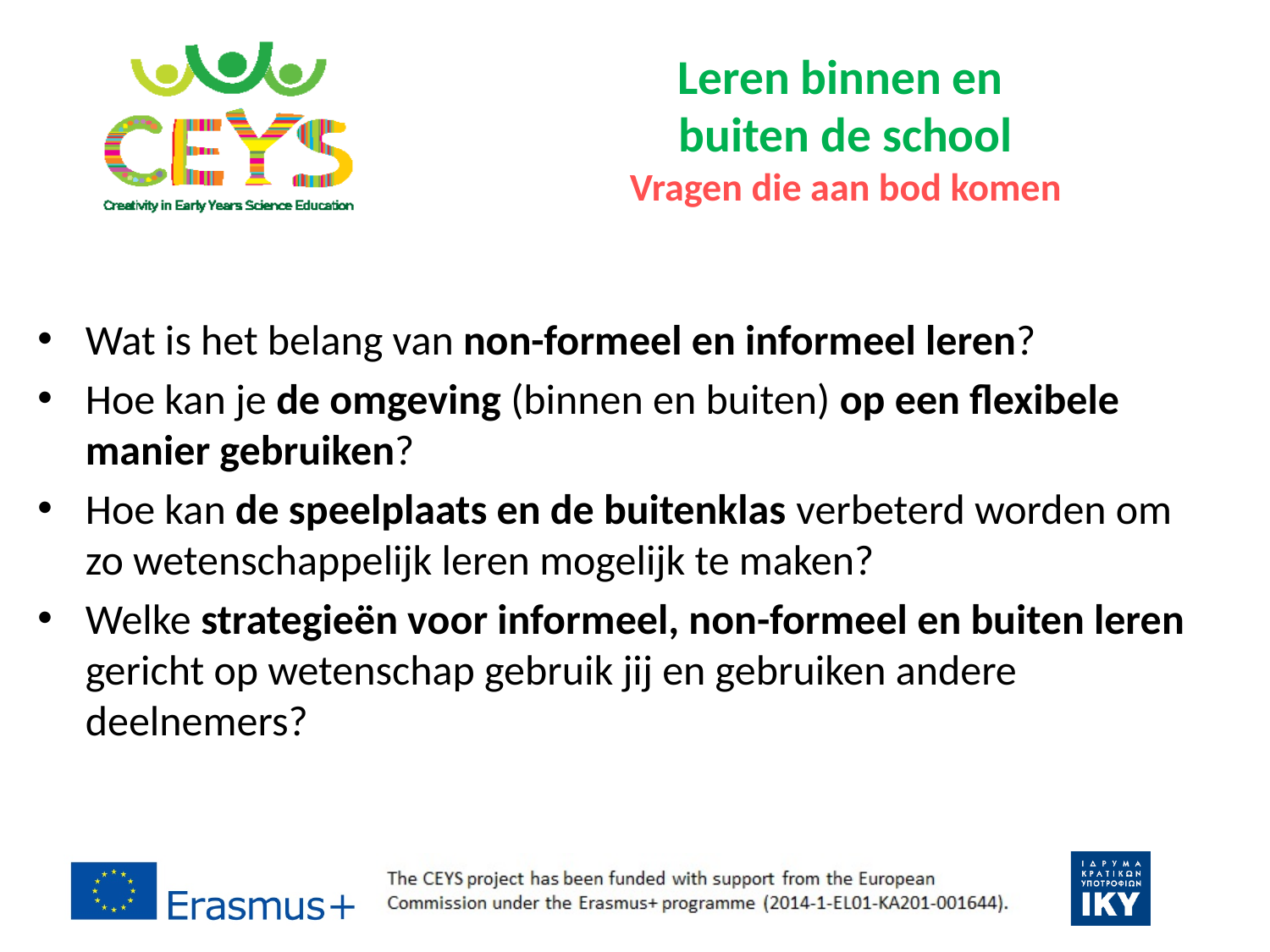

# Leren binnen en buiten de school Vragen die aan bod komen
Wat is het belang van non-formeel en informeel leren?
Hoe kan je de omgeving (binnen en buiten) op een flexibele manier gebruiken?
Hoe kan de speelplaats en de buitenklas verbeterd worden om zo wetenschappelijk leren mogelijk te maken?
Welke strategieën voor informeel, non-formeel en buiten leren gericht op wetenschap gebruik jij en gebruiken andere deelnemers?